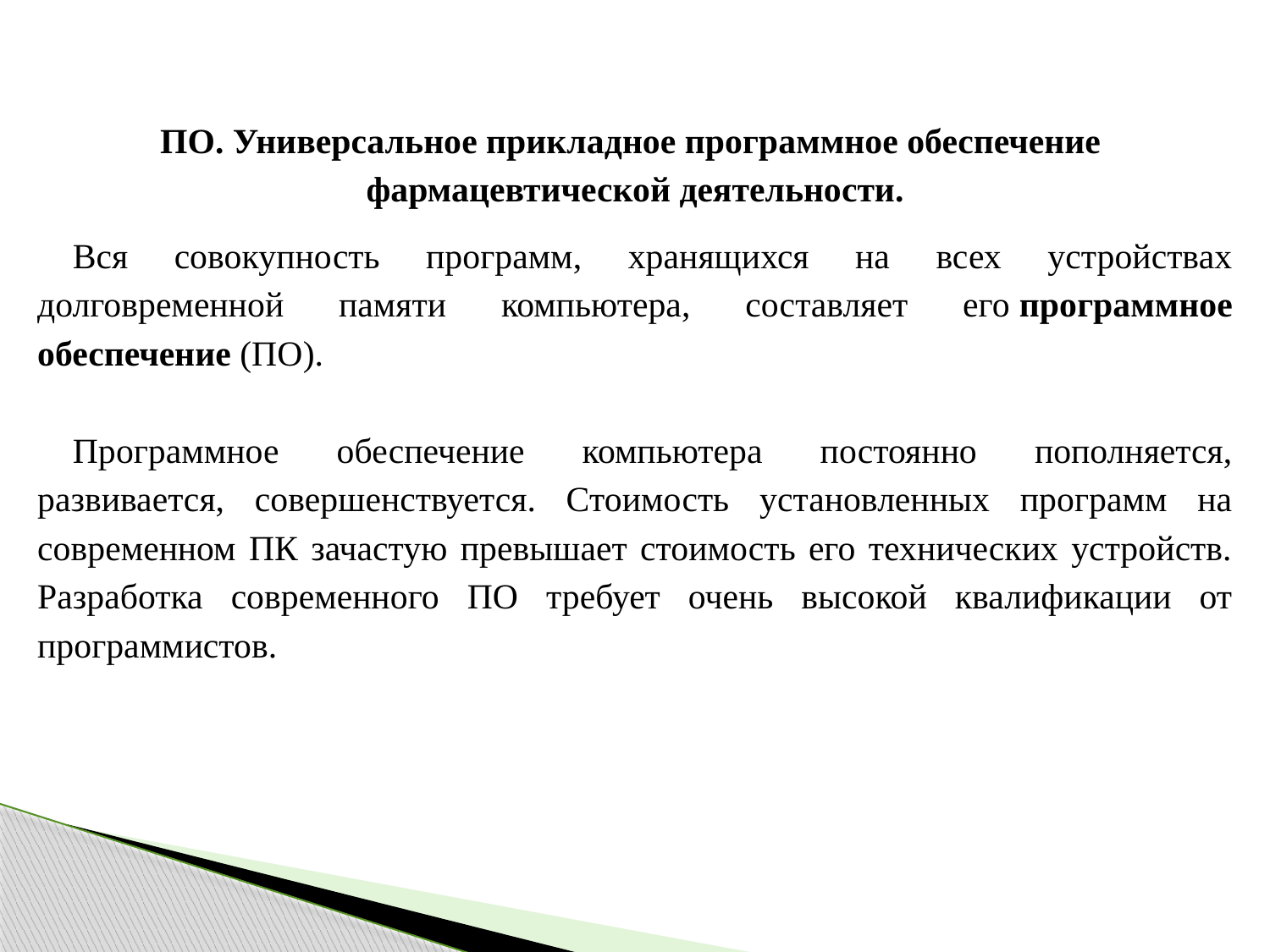

ПО. Универсальное прикладное программное обеспечение  фармацевтической деятельности.
Вся совокупность программ, хранящихся на всех устройствах долговременной памяти компьютера, составляет его программное обеспечение (ПО).

Программное обеспечение компьютера постоянно пополняется, развивается, совершенствуется. Стоимость установленных программ на современном ПК зачастую превышает стоимость его технических устройств. Разработка современного ПО требует очень высокой квалификации от программистов.